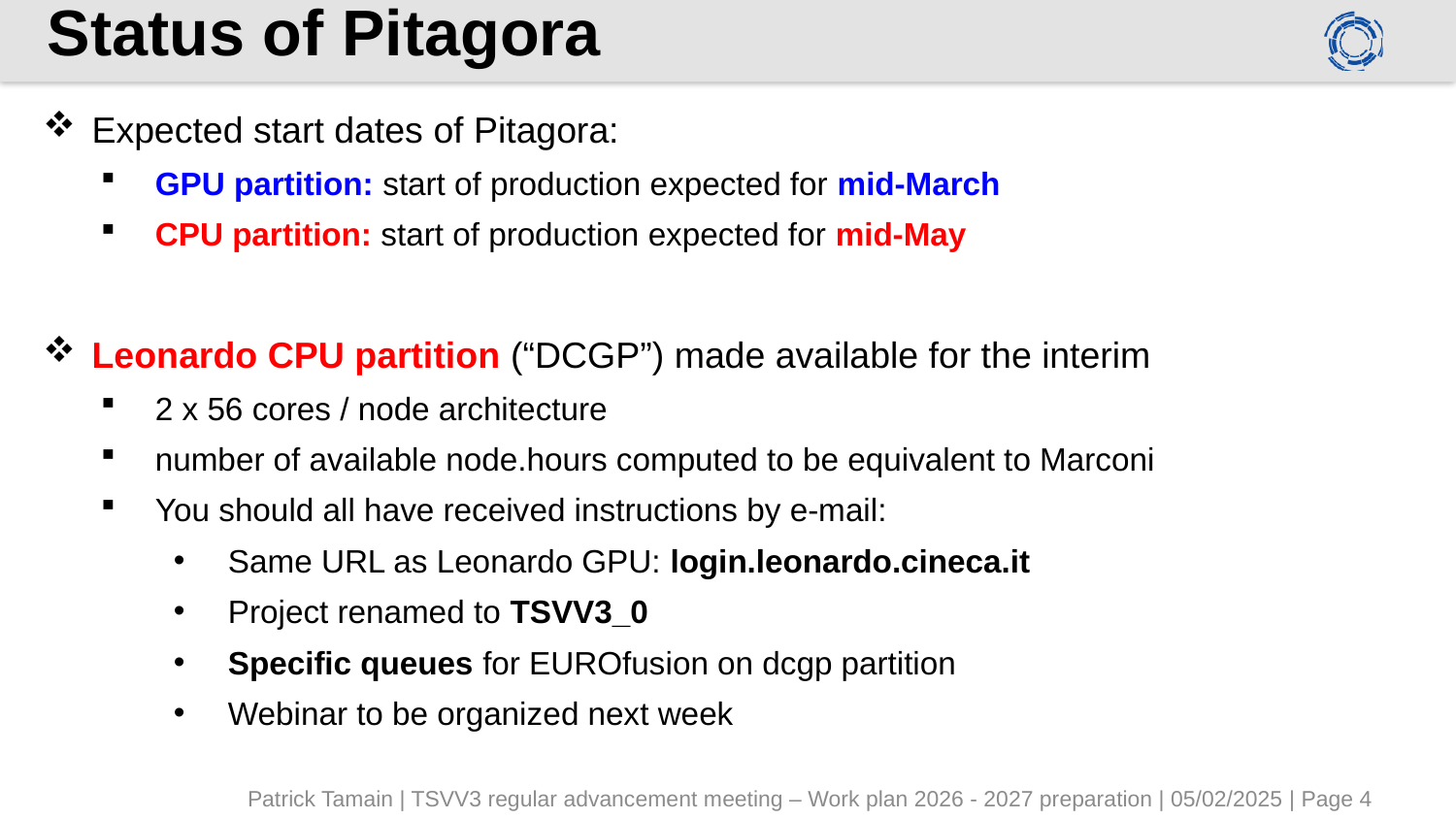

# Status of Pitagora
Expected start dates of Pitagora:
GPU partition: start of production expected for mid-March
CPU partition: start of production expected for mid-May

Leonardo CPU partition (“DCGP”) made available for the interim
2 x 56 cores / node architecture
number of available node.hours computed to be equivalent to Marconi
You should all have received instructions by e-mail:
Same URL as Leonardo GPU: login.leonardo.cineca.it
Project renamed to TSVV3_0
Specific queues for EUROfusion on dcgp partition
Webinar to be organized next week
Patrick Tamain | TSVV3 regular advancement meeting – Work plan 2026 - 2027 preparation | 05/02/2025 | Page 4